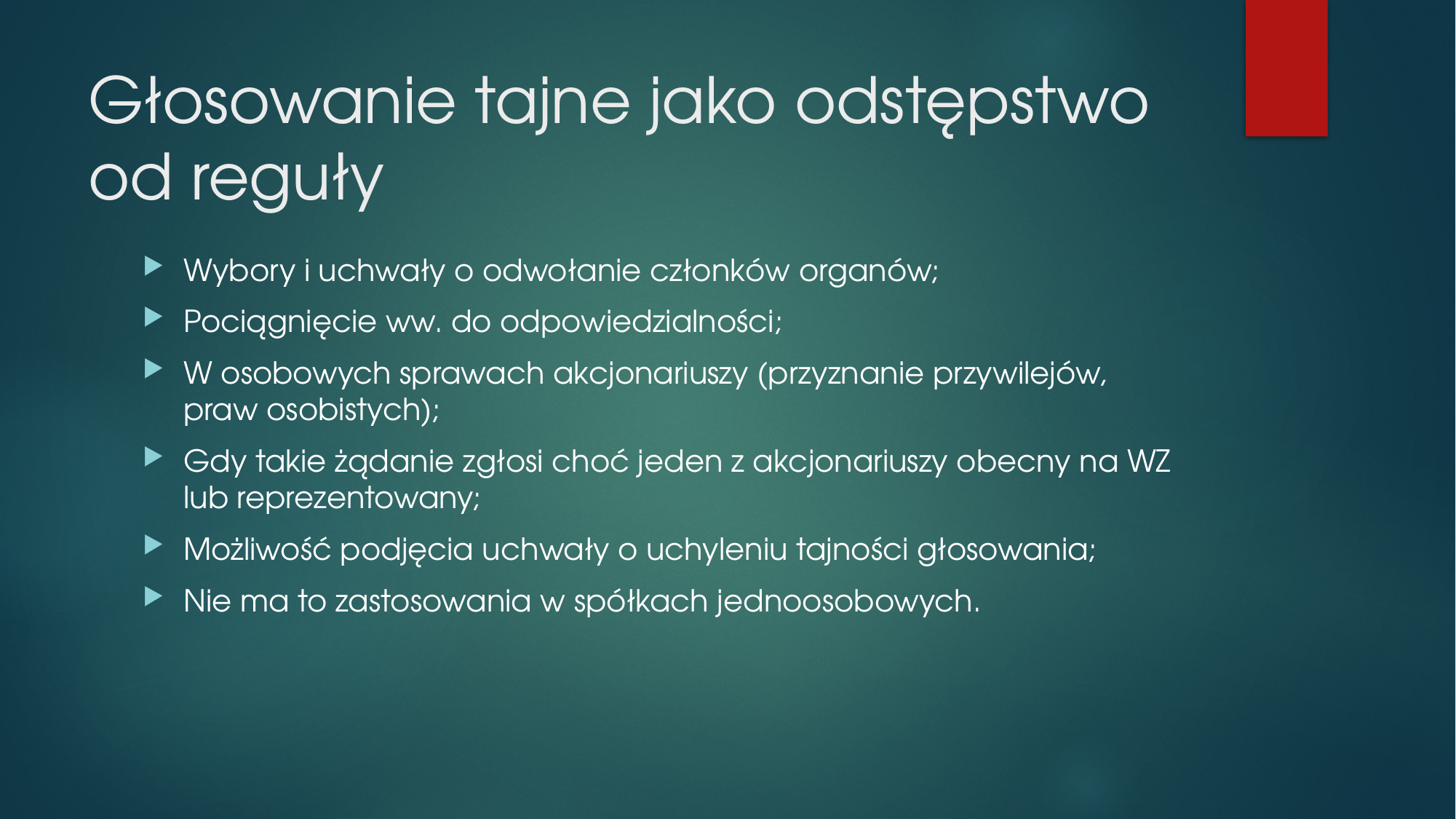

# Głosowanie tajne jako odstępstwo od reguły
Wybory i uchwały o odwołanie członków organów;
Pociągnięcie ww. do odpowiedzialności;
W osobowych sprawach akcjonariuszy (przyznanie przywilejów, praw osobistych);
Gdy takie żądanie zgłosi choć jeden z akcjonariuszy obecny na WZ lub reprezentowany;
Możliwość podjęcia uchwały o uchyleniu tajności głosowania;
Nie ma to zastosowania w spółkach jednoosobowych.